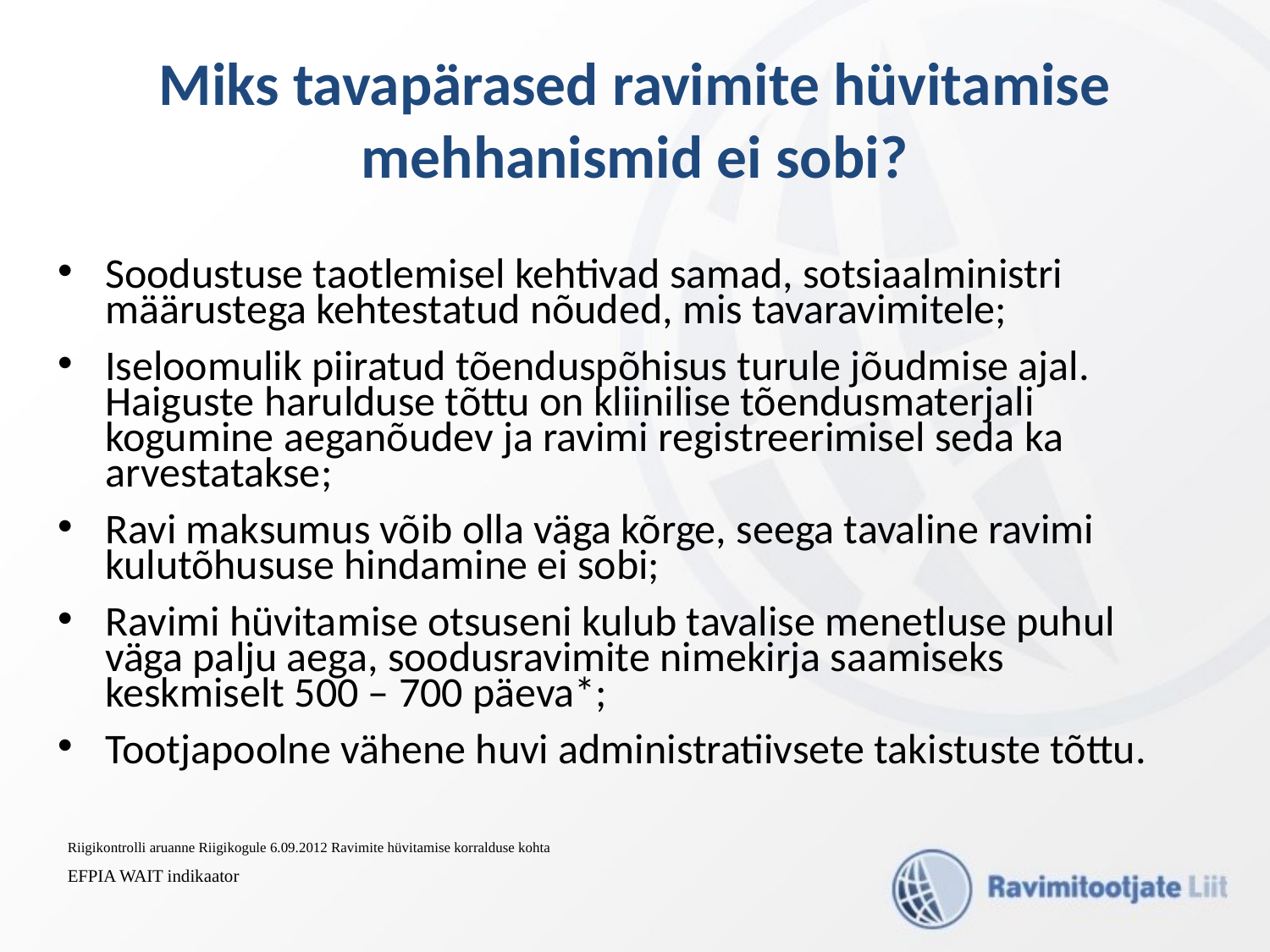

# Miks tavapärased ravimite hüvitamise mehhanismid ei sobi?
Soodustuse taotlemisel kehtivad samad, sotsiaalministri määrustega kehtestatud nõuded, mis tavaravimitele;
Iseloomulik piiratud tõenduspõhisus turule jõudmise ajal. Haiguste harulduse tõttu on kliinilise tõendusmaterjali kogumine aeganõudev ja ravimi registreerimisel seda ka arvestatakse;
Ravi maksumus võib olla väga kõrge, seega tavaline ravimi kulutõhususe hindamine ei sobi;
Ravimi hüvitamise otsuseni kulub tavalise menetluse puhul väga palju aega, soodusravimite nimekirja saamiseks keskmiselt 500 – 700 päeva*;
Tootjapoolne vähene huvi administratiivsete takistuste tõttu.

Riigikontrolli aruanne Riigikogule 6.09.2012 Ravimite hüvitamise korralduse kohta
EFPIA WAIT indikaator